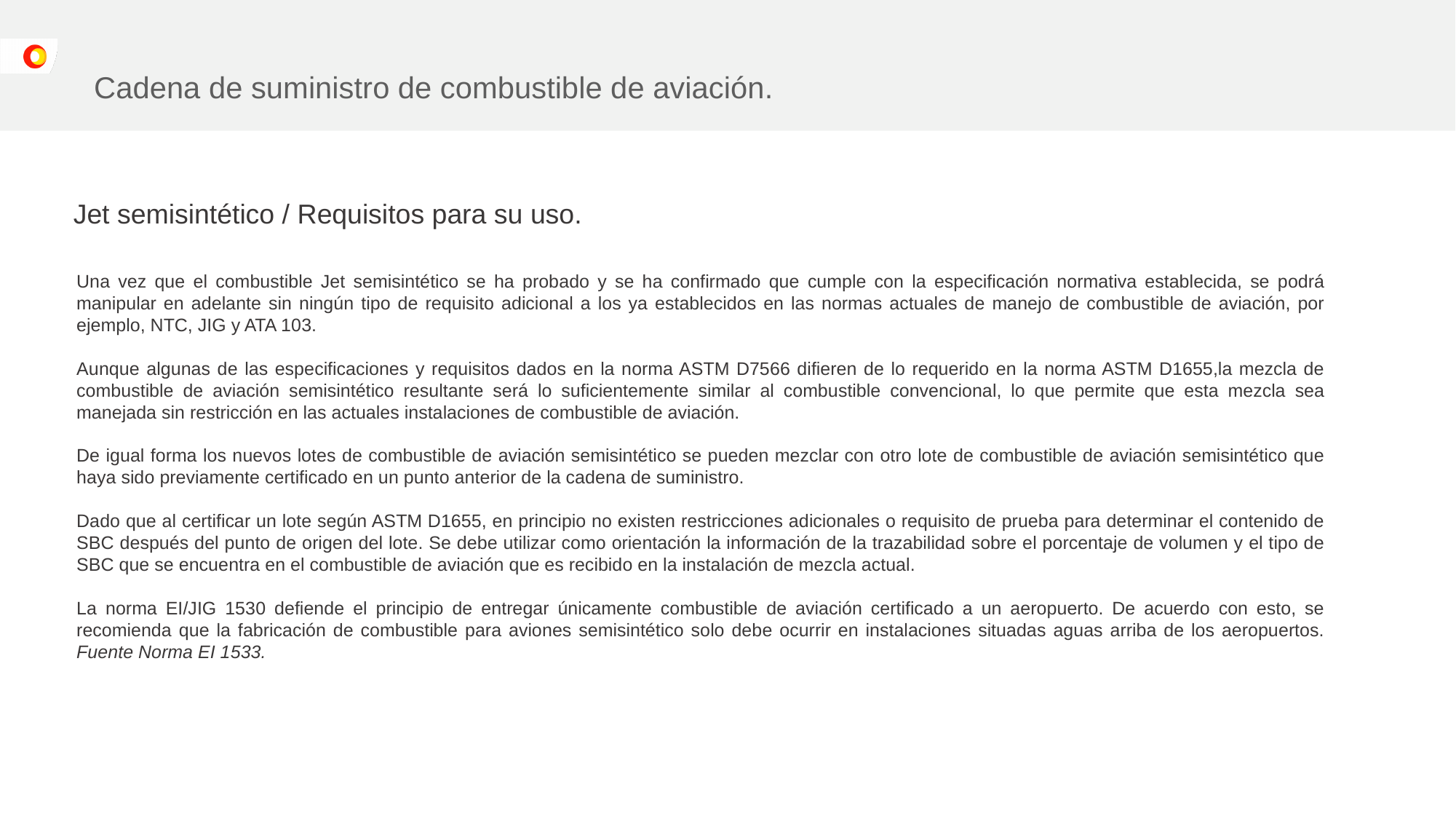

# Cadena de suministro de combustible de aviación.
Jet semisintético / Requisitos para su uso.
Una vez que el combustible Jet semisintético se ha probado y se ha confirmado que cumple con la especificación normativa establecida, se podrá manipular en adelante sin ningún tipo de requisito adicional a los ya establecidos en las normas actuales de manejo de combustible de aviación, por ejemplo, NTC, JIG y ATA 103.

Aunque algunas de las especificaciones y requisitos dados en la norma ASTM D7566 difieren de lo requerido en la norma ASTM D1655,la mezcla de combustible de aviación semisintético resultante será lo suficientemente similar al combustible convencional, lo que permite que esta mezcla sea manejada sin restricción en las actuales instalaciones de combustible de aviación.

De igual forma los nuevos lotes de combustible de aviación semisintético se pueden mezclar con otro lote de combustible de aviación semisintético que haya sido previamente certificado en un punto anterior de la cadena de suministro.

Dado que al certificar un lote según ASTM D1655, en principio no existen restricciones adicionales o requisito de prueba para determinar el contenido de SBC después del punto de origen del lote. Se debe utilizar como orientación la información de la trazabilidad sobre el porcentaje de volumen y el tipo de SBC que se encuentra en el combustible de aviación que es recibido en la instalación de mezcla actual.

La norma EI/JIG 1530 defiende el principio de entregar únicamente combustible de aviación certificado a un aeropuerto. De acuerdo con esto, se recomienda que la fabricación de combustible para aviones semisintético solo debe ocurrir en instalaciones situadas aguas arriba de los aeropuertos. Fuente Norma EI 1533.